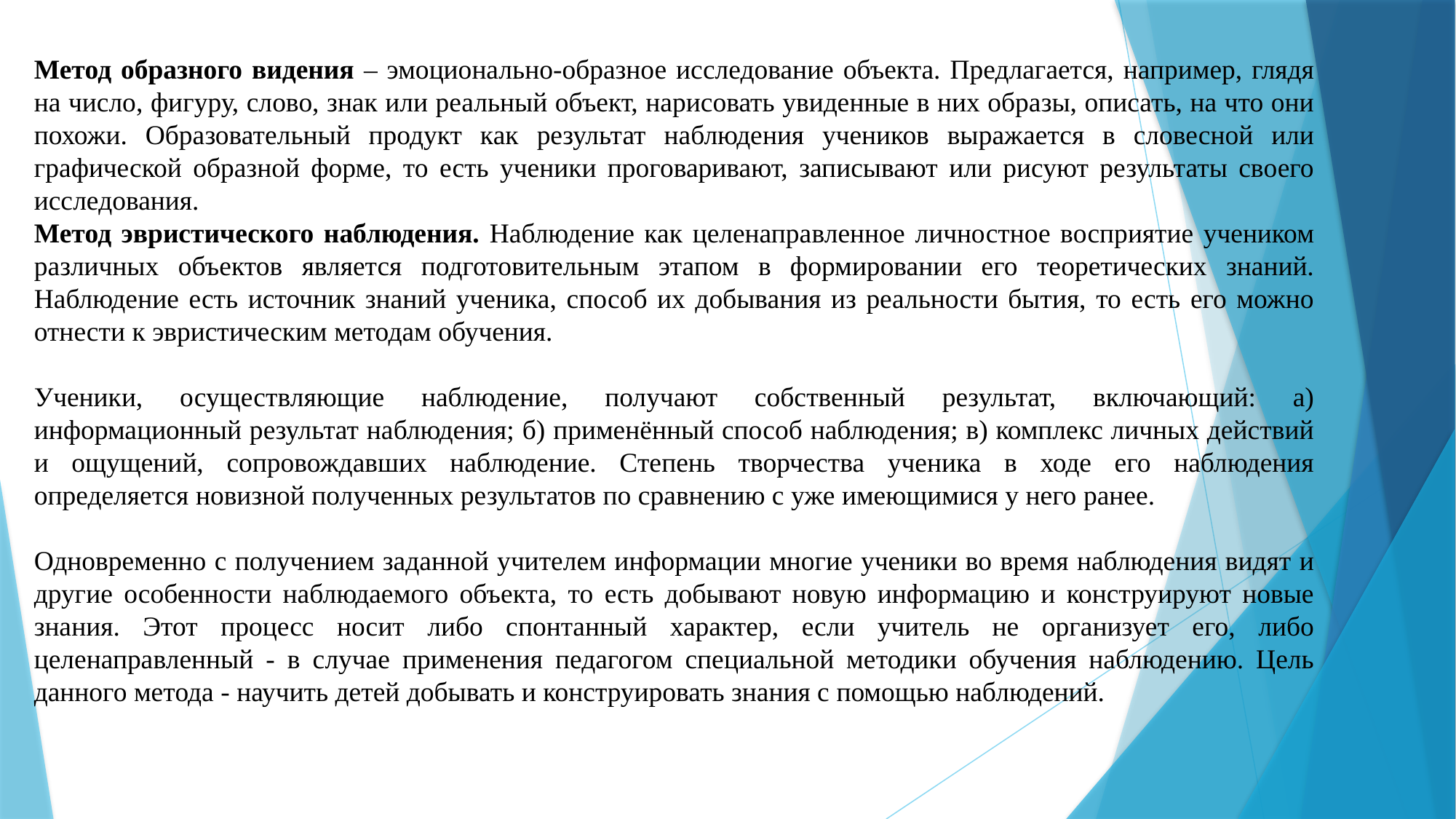

Метод образного видения – эмоционально-образное исследование объекта. Предлагается, например, глядя на число, фигуру, слово, знак или реальный объект, нарисовать увиденные в них образы, описать, на что они похожи. Образовательный продукт как результат наблюдения учеников выражается в словесной или графической образной форме, то есть ученики проговаривают, записывают или рисуют результаты своего исследования.
Метод эвристического наблюдения. Наблюдение как целенаправленное личностное восприятие учеником различных объектов является подготовительным этапом в формировании его теоретических знаний. Наблюдение есть источник знаний ученика, способ их добывания из реальности бытия, то есть его можно отнести к эвристическим методам обучения.

Ученики, осуществляющие наблюдение, получают собственный результат, включающий: а) информационный результат наблюдения; б) применённый способ наблюдения; в) комплекс личных действий и ощущений, сопровождавших наблюдение. Степень творчества ученика в ходе его наблюдения определяется новизной полученных результатов по сравнению с уже имеющимися у него ранее.

Одновременно с получением заданной учителем информации многие ученики во время наблюдения видят и другие особенности наблюдаемого объекта, то есть добывают новую информацию и конструируют новые знания. Этот процесс носит либо спонтанный характер, если учитель не организует его, либо целенаправленный - в случае применения педагогом специальной методики обучения наблюдению. Цель данного метода - научить детей добывать и конструировать знания с помощью наблюдений.